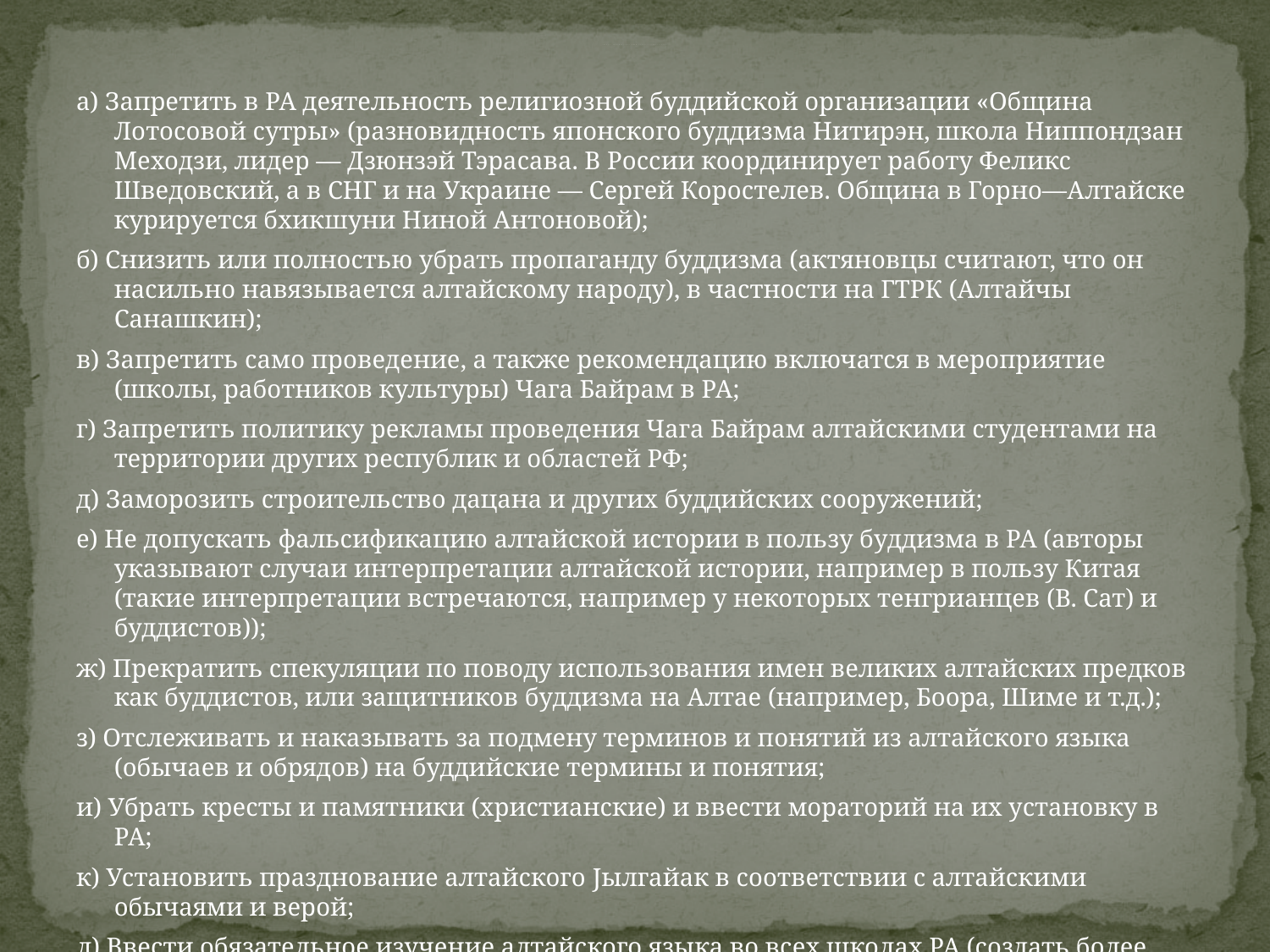

# Требования представителей Ак Jан (онгудайской группы):
а) Запретить в РА деятельность религиозной буддийской организации «Община Лотосовой сутры» (разновидность японского буддизма Нитирэн, школа Ниппондзан Меходзи, лидер — Дзюнзэй Тэрасава. В России координирует работу Феликс Шведовский, а в СНГ и на Украине — Сергей Коростелев. Община в Горно—Алтайске курируется бхикшуни Ниной Антоновой);
б) Снизить или полностью убрать пропаганду буддизма (актяновцы считают, что он насильно навязывается алтайскому народу), в частности на ГТРК (Алтайчы Санашкин);
в) Запретить само проведение, а также рекомендацию включатся в мероприятие (школы, работников культуры) Чага Байрам в РА;
г) Запретить политику рекламы проведения Чага Байрам алтайскими студентами на территории других республик и областей РФ;
д) Заморозить строительство дацана и других буддийских сооружений;
е) Не допускать фальсификацию алтайской истории в пользу буддизма в РА (авторы указывают случаи интерпретации алтайской истории, например в пользу Китая (такие интерпретации встречаются, например у некоторых тенгрианцев (В. Сат) и буддистов));
ж) Прекратить спекуляции по поводу использования имен великих алтайских предков как буддистов, или защитников буддизма на Алтае (например, Боора, Шиме и т.д.);
з) Отслеживать и наказывать за подмену терминов и понятий из алтайского языка (обычаев и обрядов) на буддийские термины и понятия;
и) Убрать кресты и памятники (христианские) и ввести мораторий на их установку в РА;
к) Установить празднование алтайского Jылгайак в соответствии с алтайскими обычаями и верой;
л) Ввести обязательное изучение алтайского языка во всех школах РА (создать более эффективные программы, так как действующие, по мнению Теркина М., не эффективны и способствуют исчезновению языка);
м) Ввести обязательное равное по времени и месту в эфире освящение всех религиозных традиций на ГТРК (а не только буддизма и православия, по мнению авторов обращения);
н) Способствовать скорейшему продвижению закона о сакральных территориях в РА.